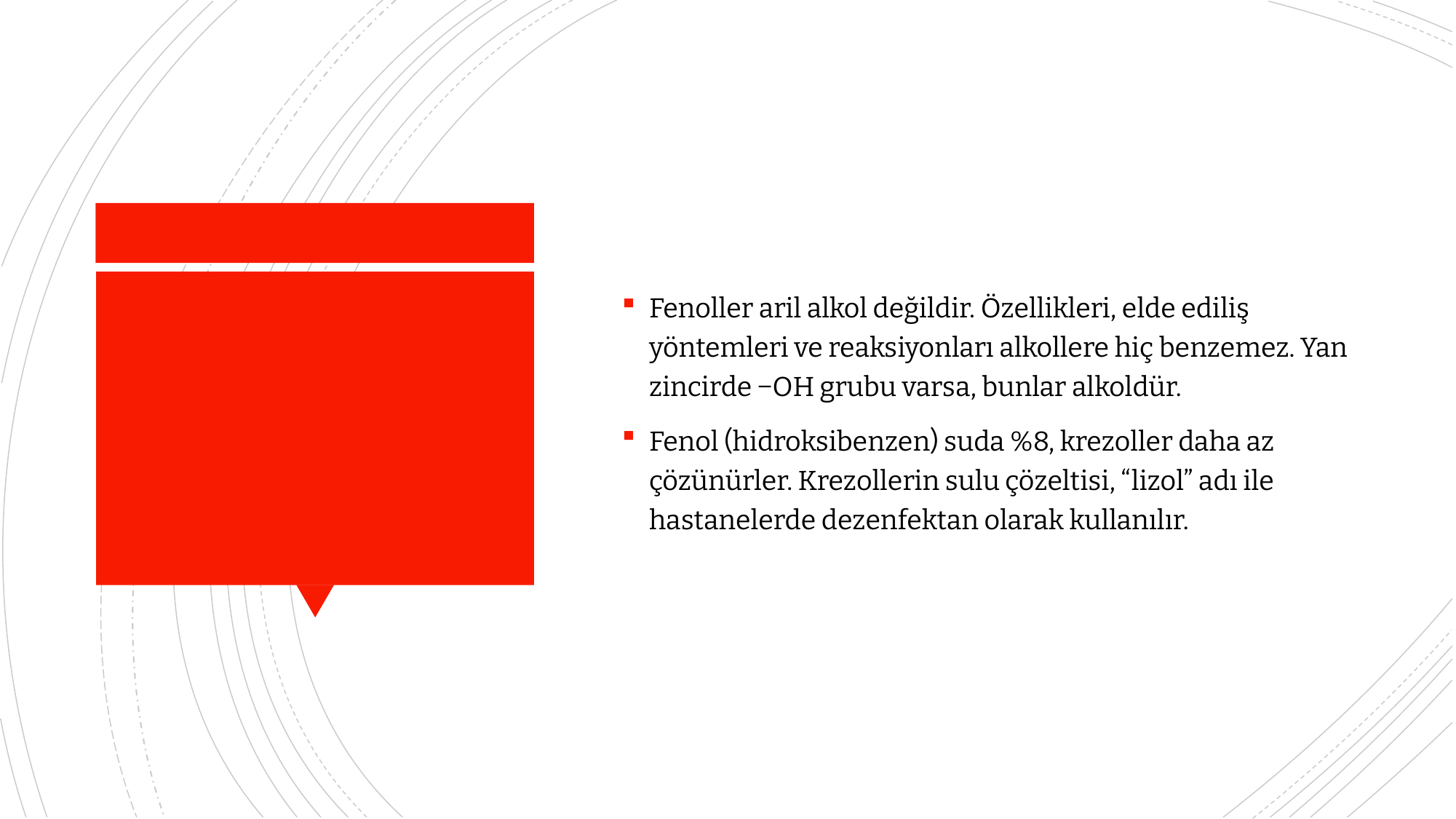

Fenoller aril alkol değildir. Özellikleri, elde ediliş yöntemleri ve reaksiyonları alkollere hiç benzemez. Yan zincirde −OH grubu varsa, bunlar alkoldür.
Fenol (hidroksibenzen) suda %8, krezoller daha az çözünürler. Krezollerin sulu çözeltisi, “lizol” adı ile hastanelerde dezenfektan olarak kullanılır.
#